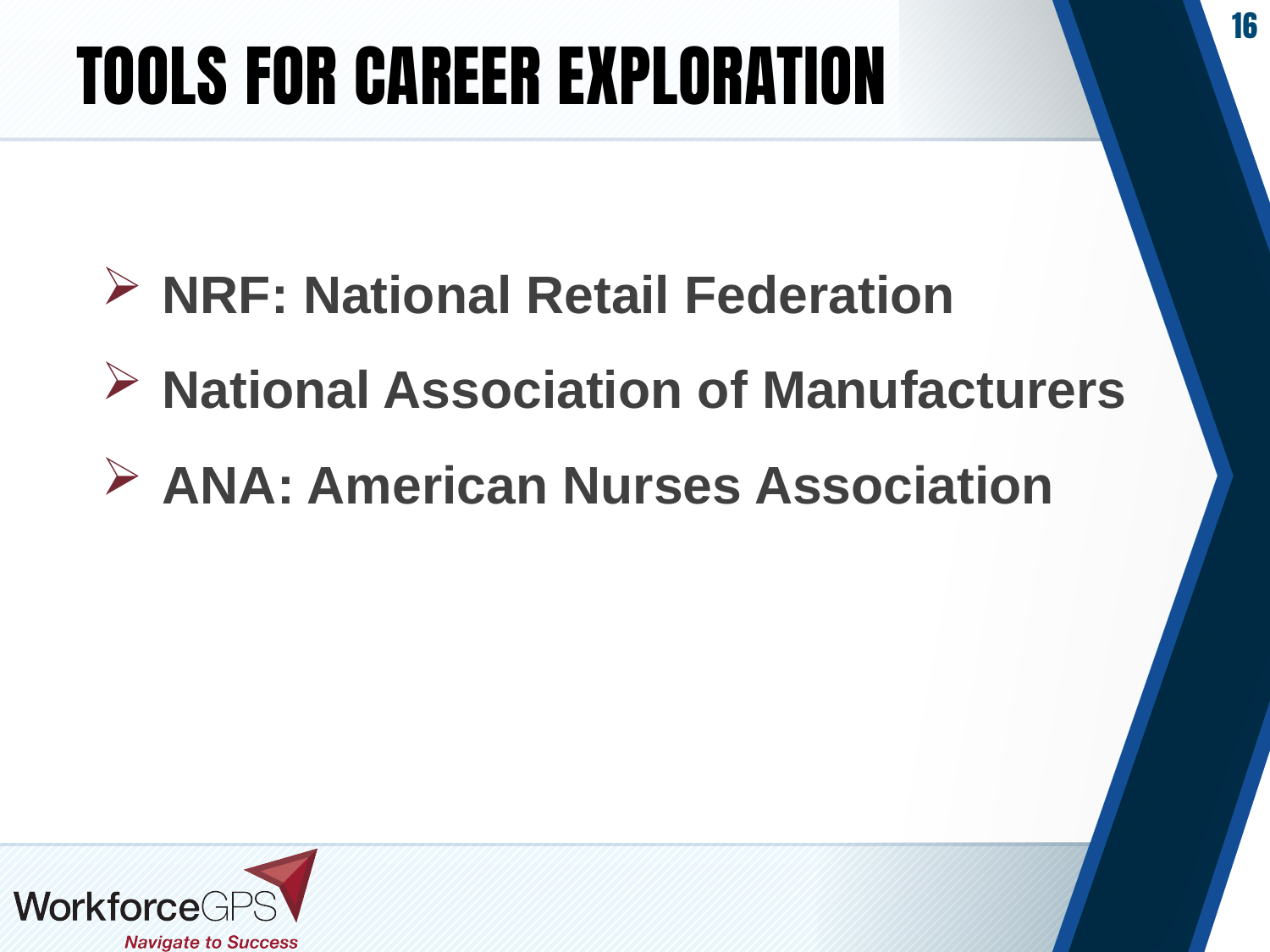

# Tools for Career Exploration
NRF: National Retail Federation
National Association of Manufacturers
ANA: American Nurses Association